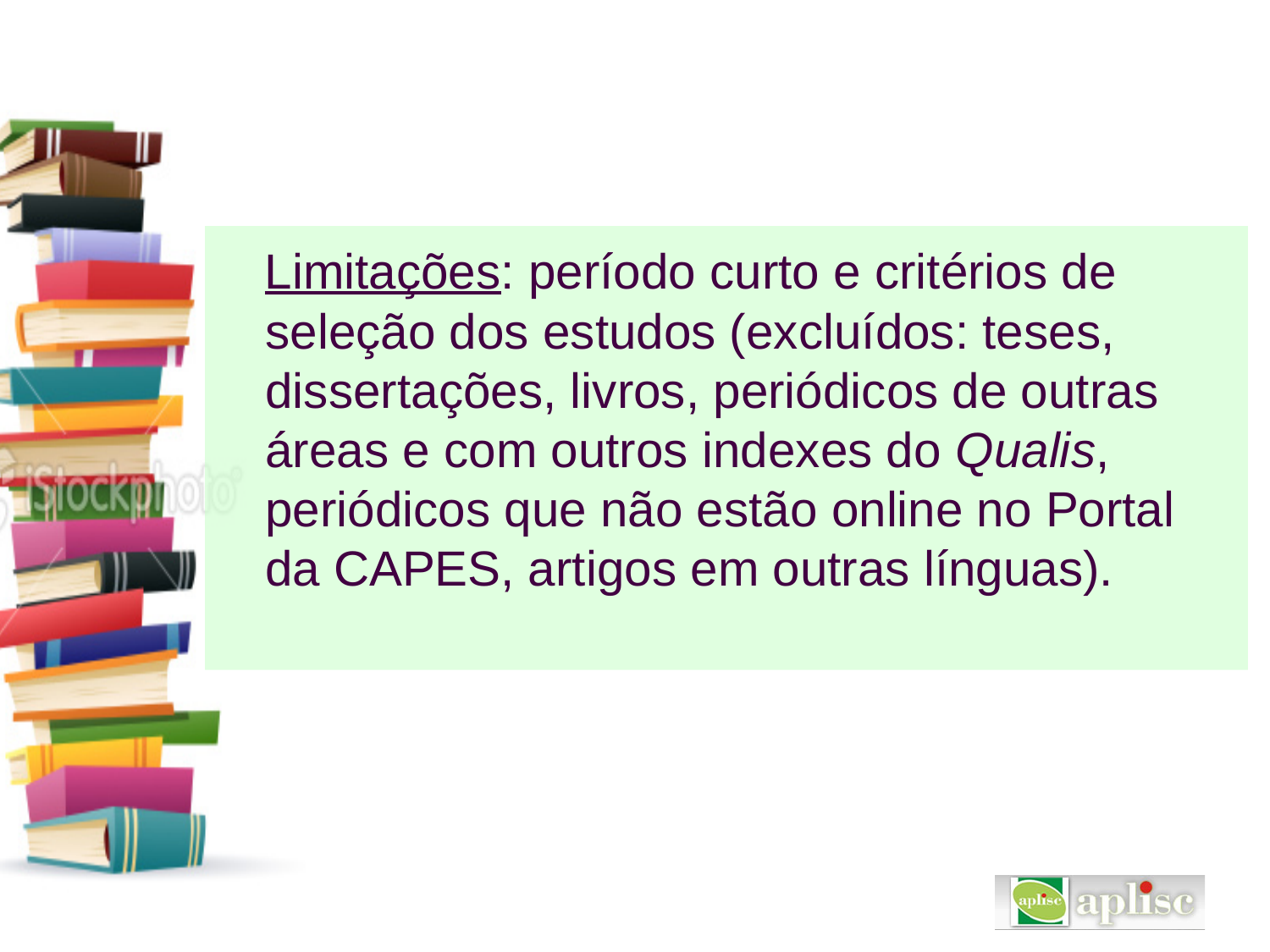

Limitações: período curto e critérios de seleção dos estudos (excluídos: teses, dissertações, livros, periódicos de outras áreas e com outros indexes do Qualis, periódicos que não estão online no Portal da CAPES, artigos em outras línguas).